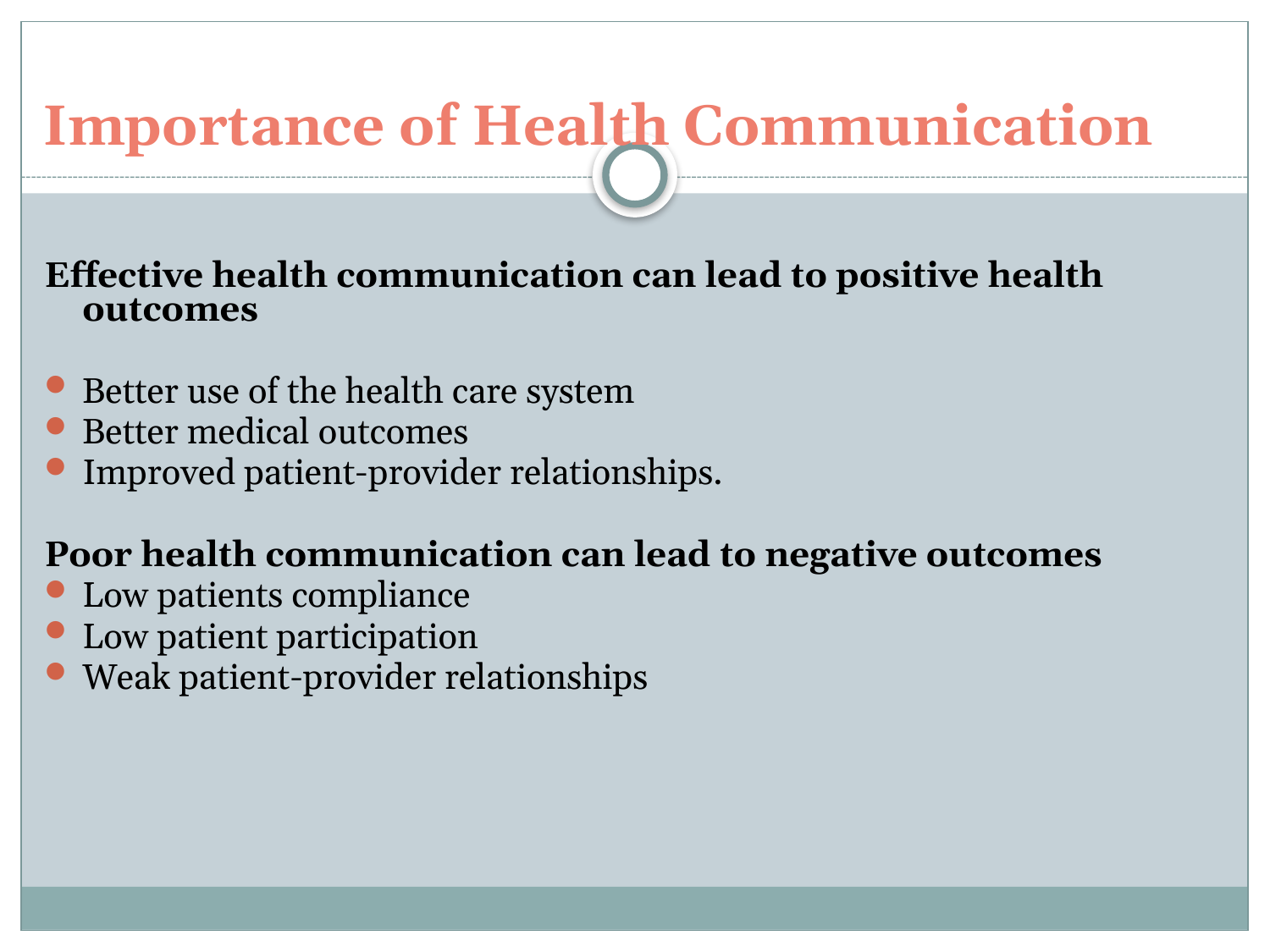

# Importance of Health Communication
Effective health communication can lead to positive health outcomes

Better use of the health care system
Better medical outcomes
Improved patient-provider relationships.

Poor health communication can lead to negative outcomes
Low patients compliance
Low patient participation
Weak patient-provider relationships